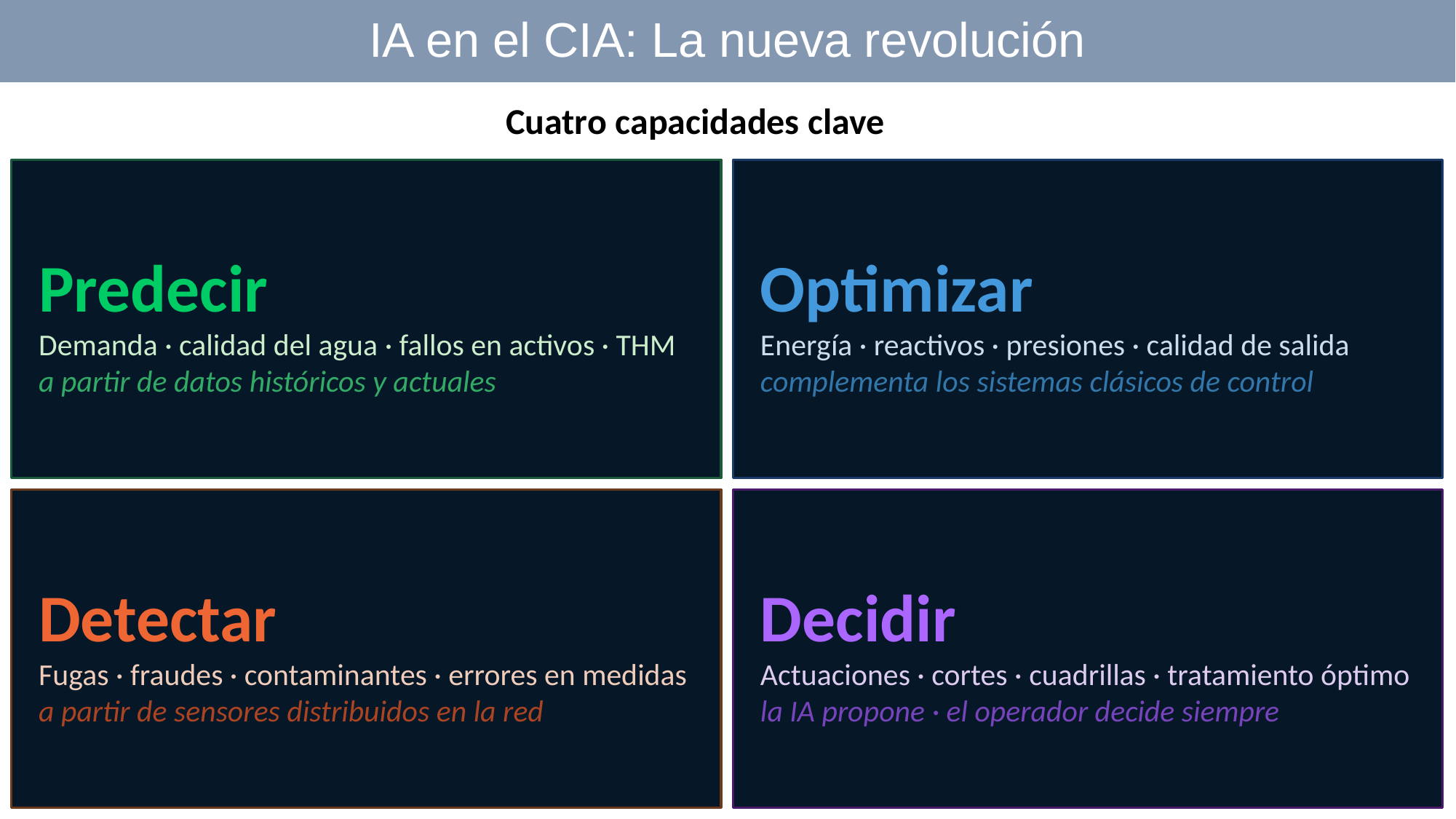

IA en el CIA: La nueva revolución
Cuatro capacidades clave
Predecir
Demanda · calidad del agua · fallos en activos · THM
a partir de datos históricos y actuales
Optimizar
Energía · reactivos · presiones · calidad de salida
complementa los sistemas clásicos de control
Decidir
Actuaciones · cortes · cuadrillas · tratamiento óptimo
la IA propone · el operador decide siempre
Detectar
Fugas · fraudes · contaminantes · errores en medidas
a partir de sensores distribuidos en la red